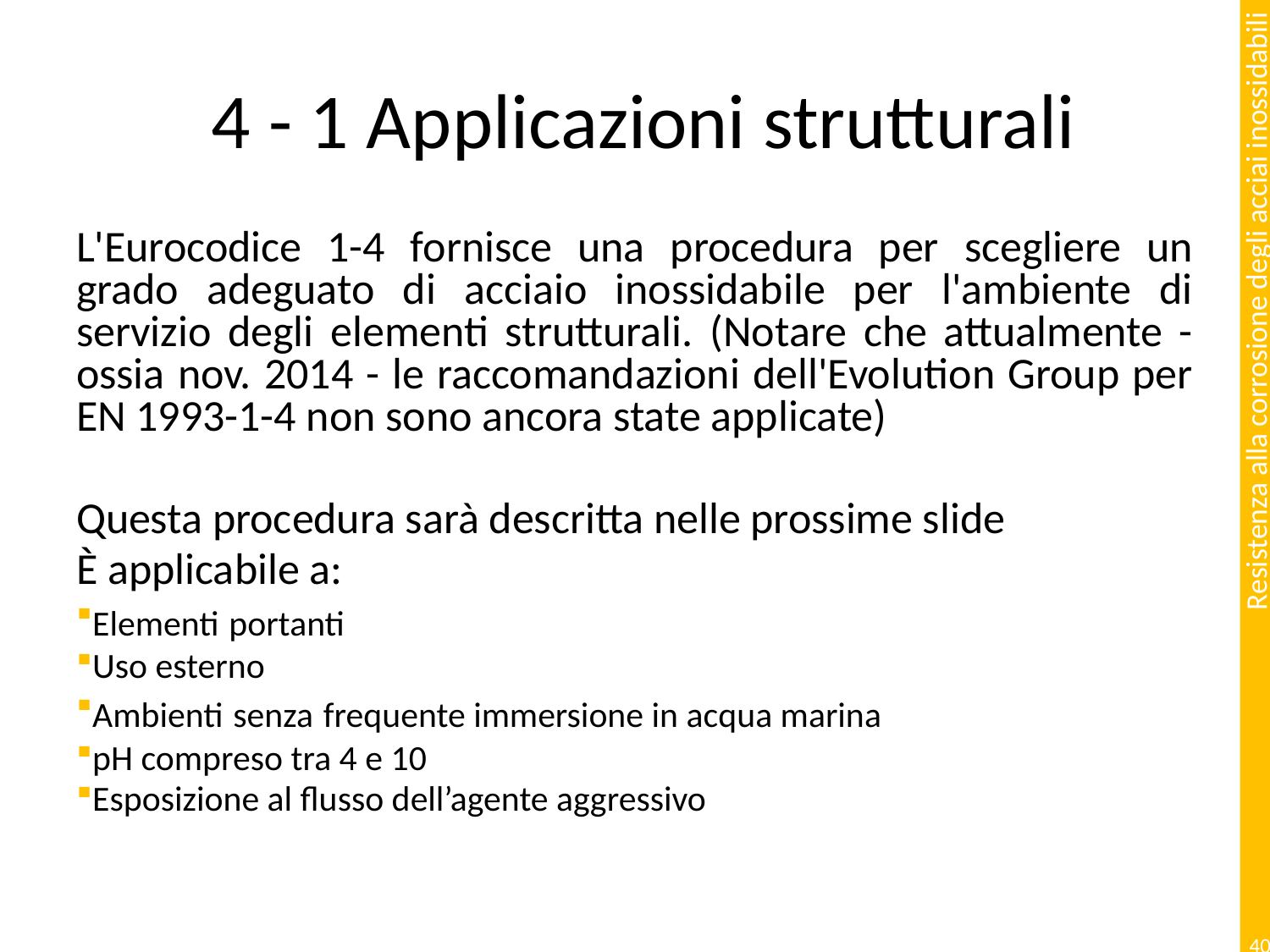

# 4 - 1 Applicazioni strutturali
L'Eurocodice 1-4 fornisce una procedura per scegliere un grado adeguato di acciaio inossidabile per l'ambiente di servizio degli elementi strutturali. (Notare che attualmente - ossia nov. 2014 - le raccomandazioni dell'Evolution Group per EN 1993-1-4 non sono ancora state applicate)

Questa procedura sarà descritta nelle prossime slide
È applicabile a:
Elementi portanti
Uso esterno
Ambienti senza frequente immersione in acqua marina
pH compreso tra 4 e 10
Esposizione al flusso dell’agente aggressivo
40